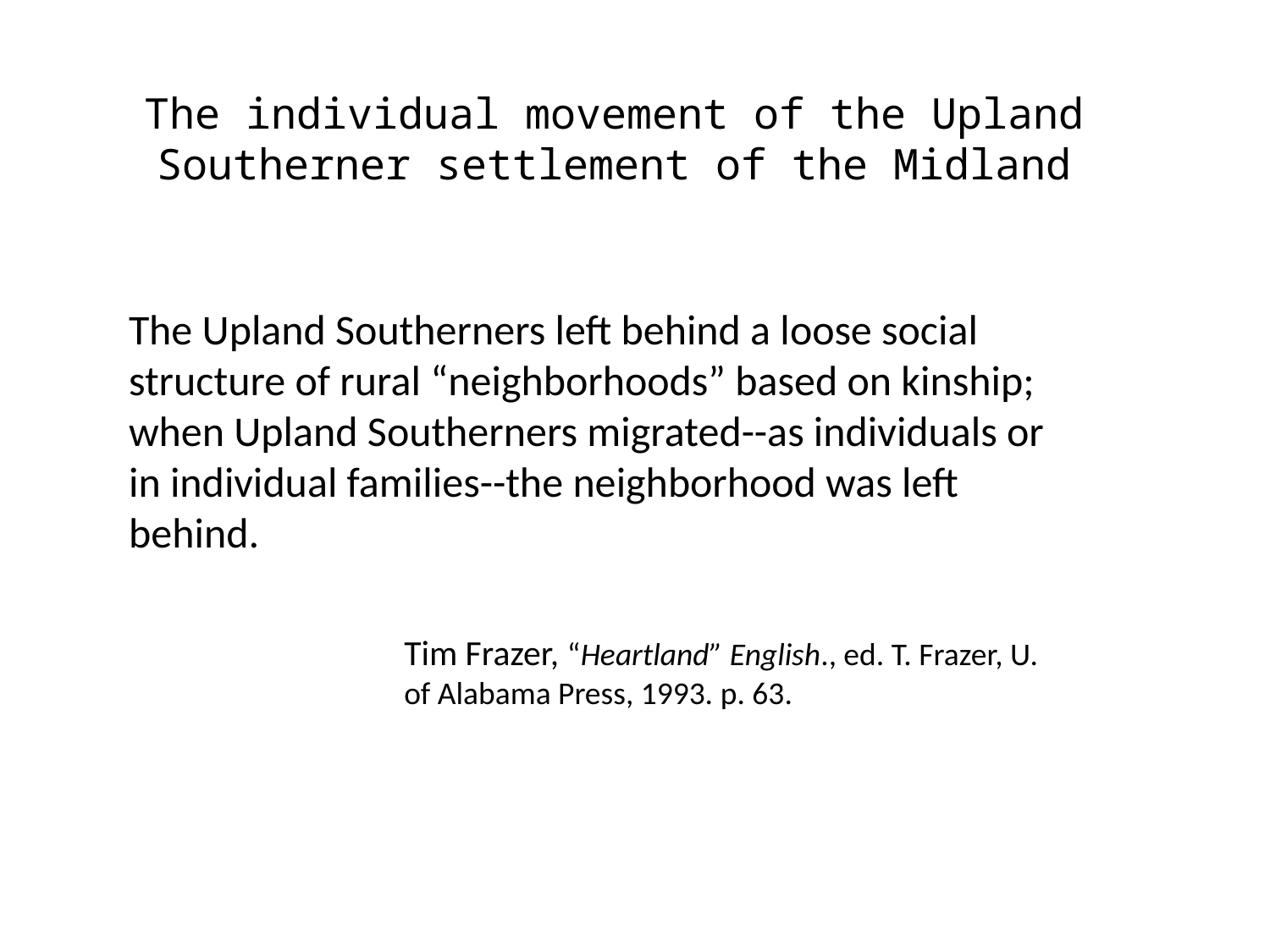

# The individual movement of the Upland Southerner settlement of the Midland
The Upland Southerners left behind a loose social structure of rural “neighborhoods” based on kinship; when Upland Southerners migrated--as individuals or in individual families--the neighborhood was left behind.

Tim Frazer, “Heartland” English., ed. T. Frazer, U. of Alabama Press, 1993. p. 63.